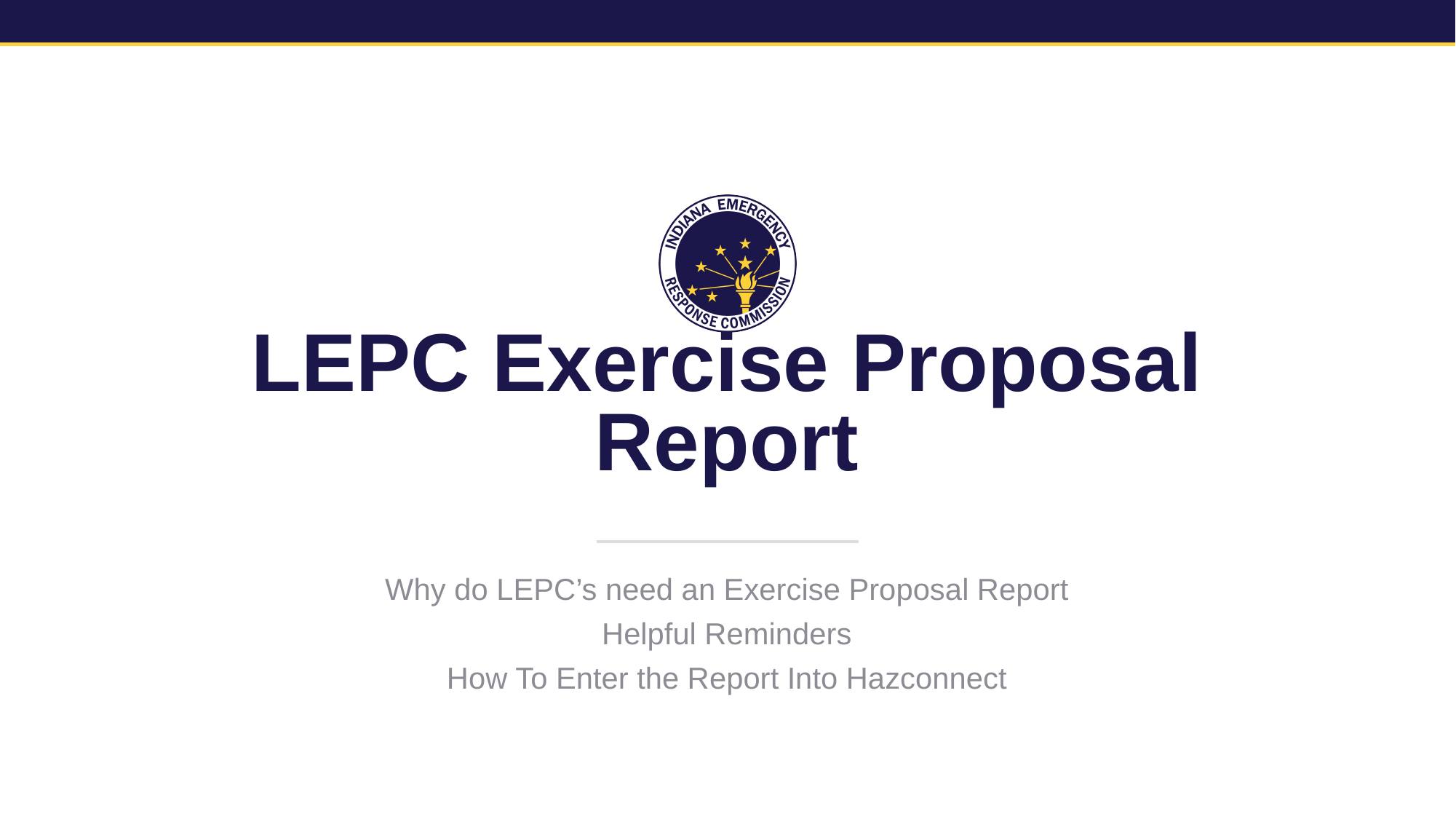

# LEPC Exercise Proposal Report
Why do LEPC’s need an Exercise Proposal Report
Helpful Reminders
How To Enter the Report Into Hazconnect